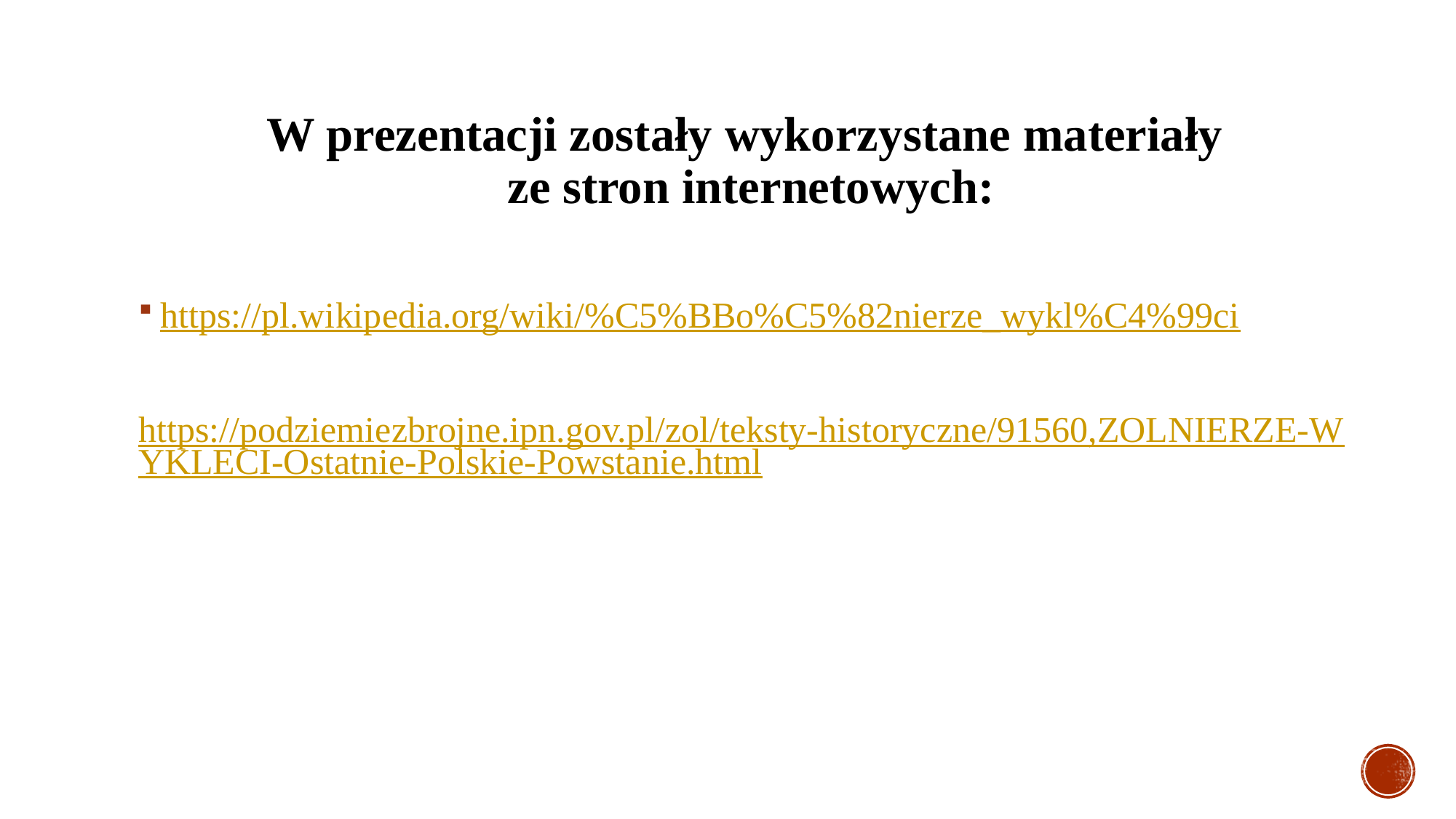

W prezentacji zostały wykorzystane materiały
ze stron internetowych:

https://pl.wikipedia.org/wiki/%C5%BBo%C5%82nierze_wykl%C4%99ci

https://podziemiezbrojne.ipn.gov.pl/zol/teksty-historyczne/91560,ZOLNIERZE-WYKLECI-Ostatnie-Polskie-Powstanie.html